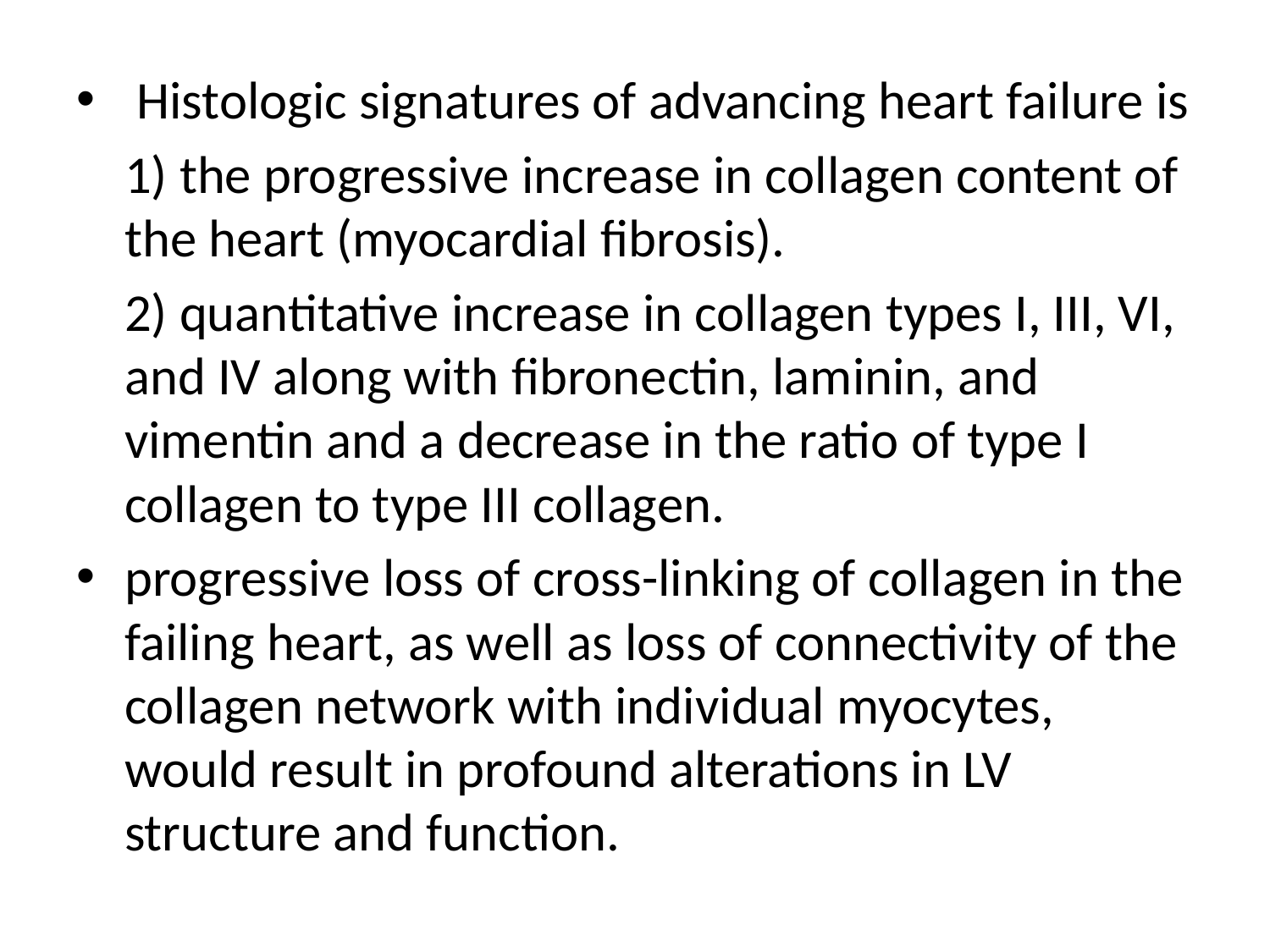

Histologic signatures of advancing heart failure is
    1) the progressive increase in collagen content of the heart (myocardial fibrosis).
    2) quantitative increase in collagen types I, III, VI, and IV along with fibronectin, laminin, and vimentin and a decrease in the ratio of type I collagen to type III collagen.
progressive loss of cross-linking of collagen in the failing heart, as well as loss of connectivity of the collagen network with individual myocytes,  would result in profound alterations in LV structure and function.